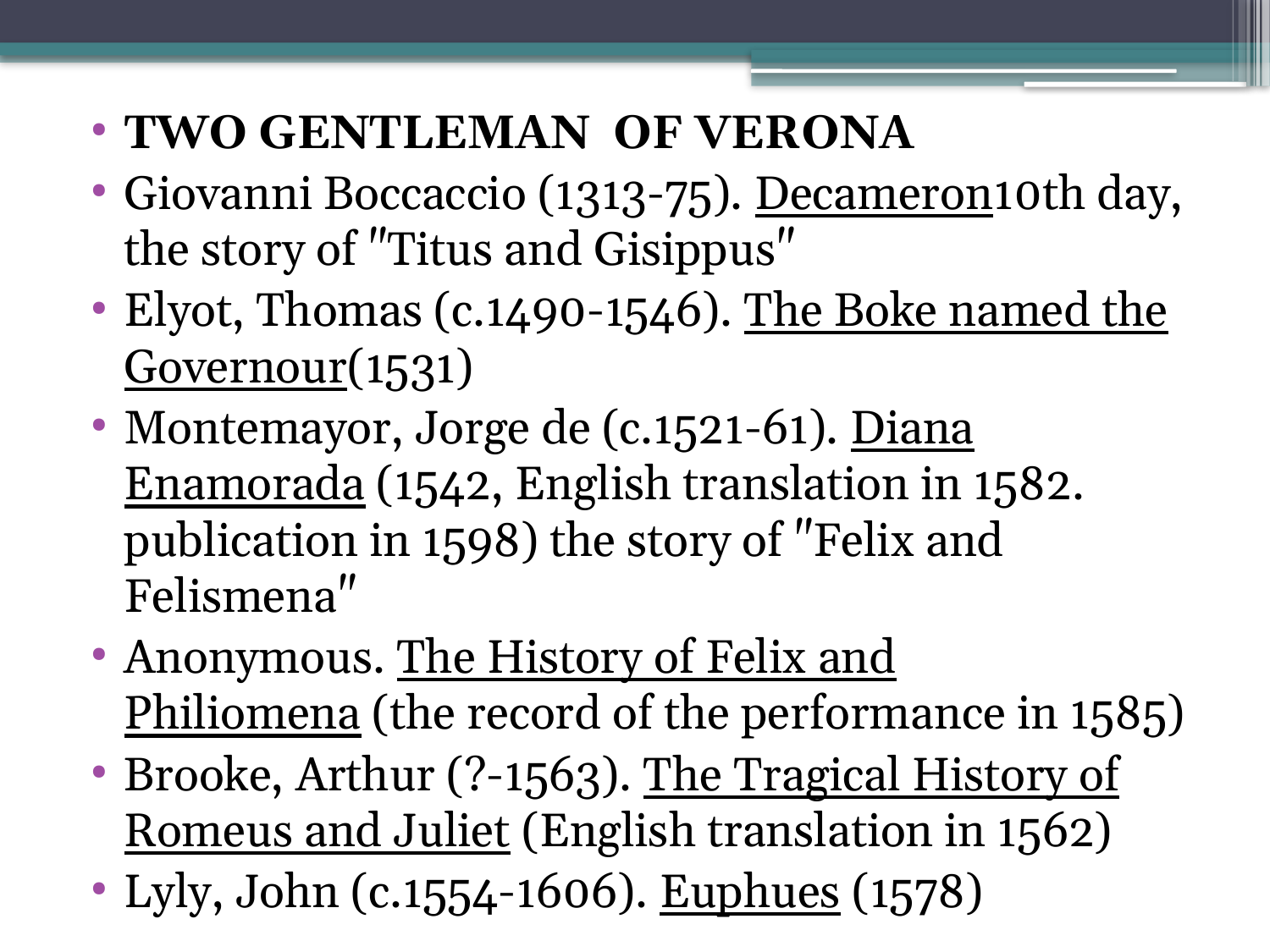

TWO GENTLEMAN  OF VERONA
Giovanni Boccaccio (1313-75). Decameron10th day, the story of "Titus and Gisippus"
Elyot, Thomas (c.1490-1546). The Boke named the Governour(1531)
Montemayor, Jorge de (c.1521-61). Diana Enamorada (1542, English translation in 1582. publication in 1598) the story of "Felix and Felismena"
Anonymous. The History of Felix and Philiomena (the record of the performance in 1585)
Brooke, Arthur (?-1563). The Tragical History of Romeus and Juliet (English translation in 1562)
Lyly, John (c.1554-1606). Euphues (1578)